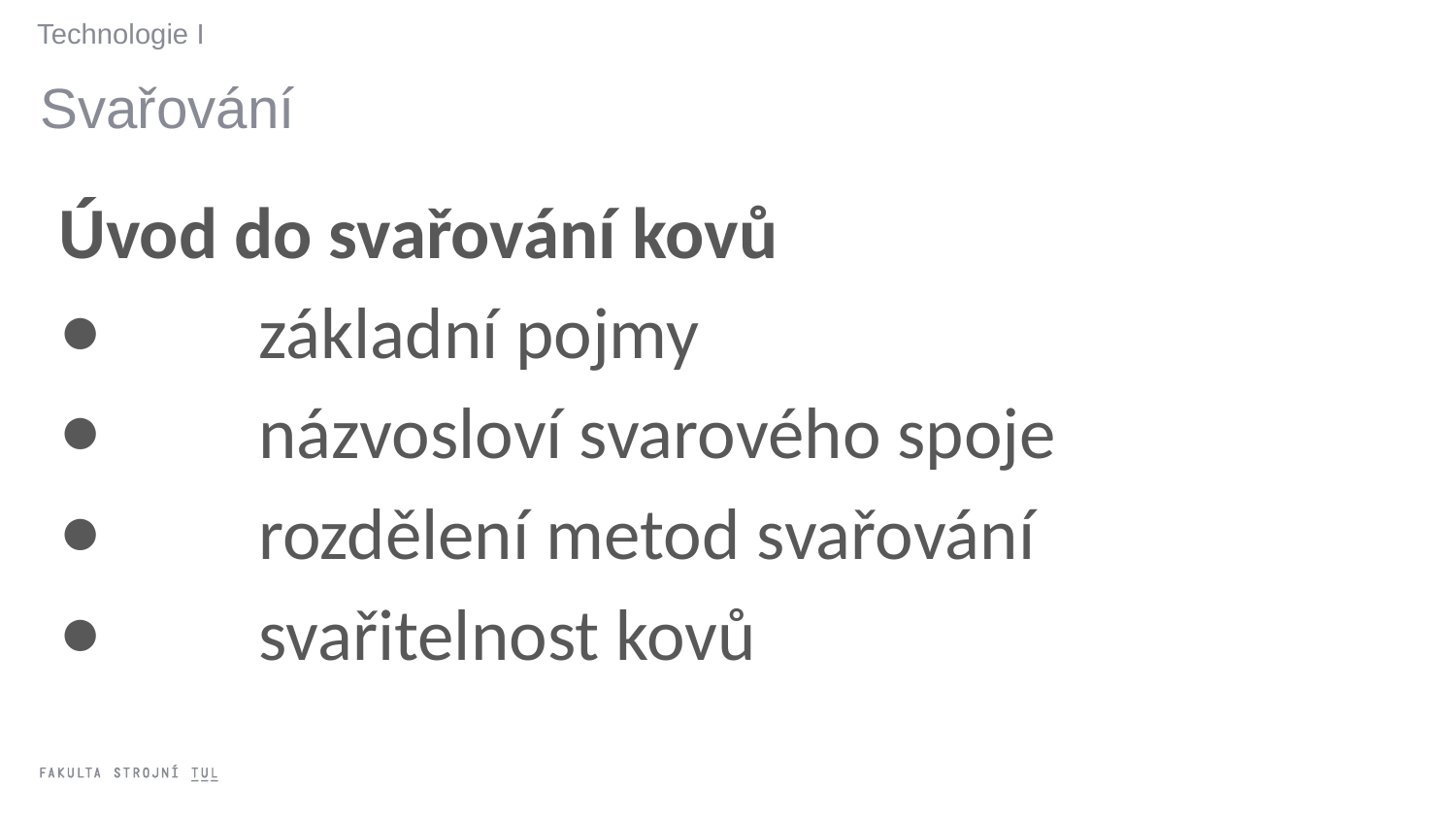

Technologie I
Svařování
Úvod do svařování kovů
	základní pojmy
	názvosloví svarového spoje
	rozdělení metod svařování
	svařitelnost kovů